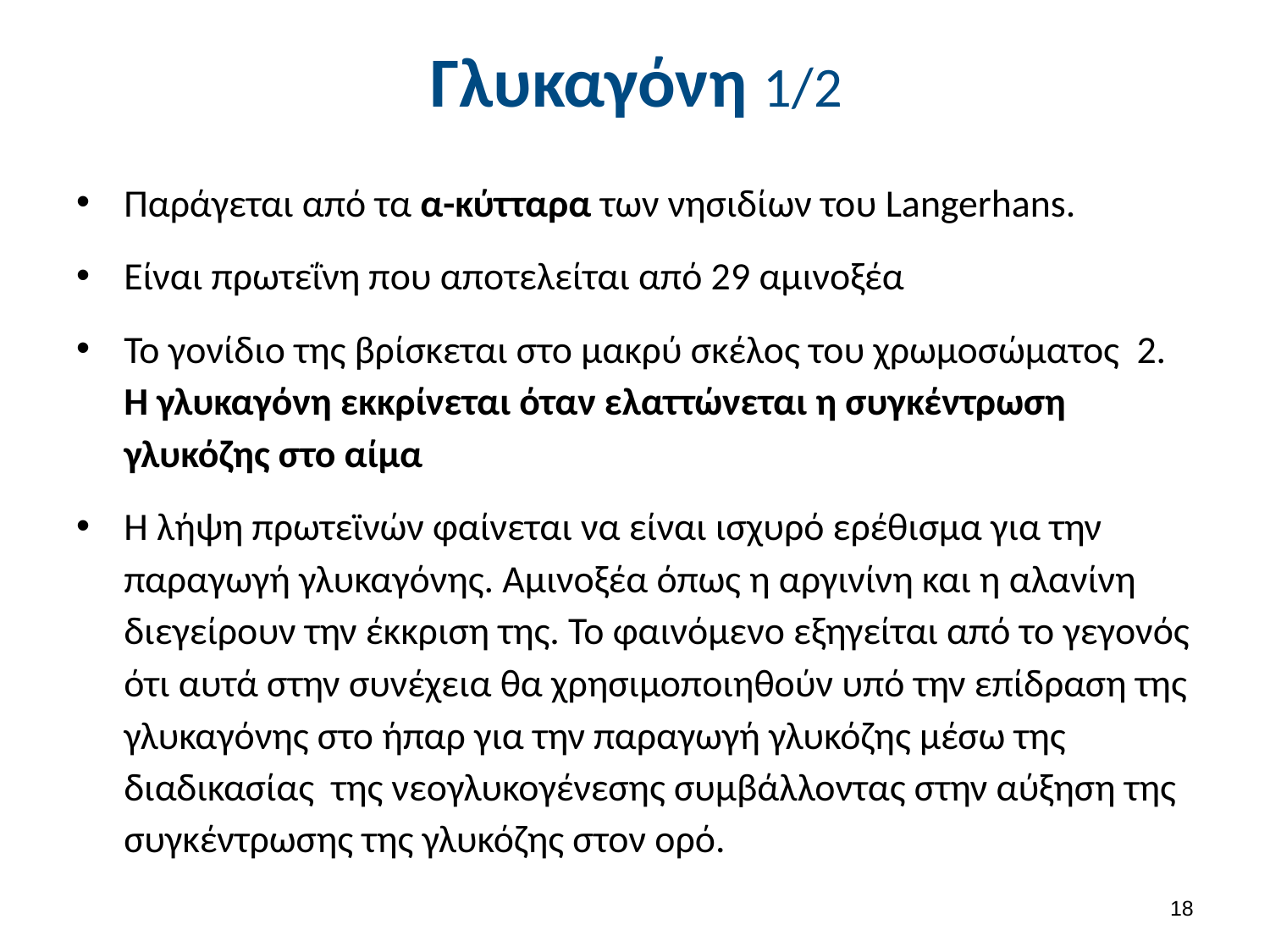

# Γλυκαγόνη 1/2
Παράγεται από τα α-κύτταρα των νησιδίων του Langerhans.
Είναι πρωτεΐνη που αποτελείται από 29 αμινοξέα
Το γονίδιο της βρίσκεται στο μακρύ σκέλος του χρωμοσώματος  2. Η γλυκαγόνη εκκρίνεται όταν ελαττώνεται η συγκέντρωση  γλυκόζης στο αίμα
Η λήψη πρωτεϊνών φαίνεται να είναι ισχυρό ερέθισμα για την παραγωγή γλυκαγόνης. Αμινοξέα όπως η αργινίνη και η αλανίνη  διεγείρουν την έκκριση της. Το φαινόμενο εξηγείται από το γεγονός ότι αυτά στην συνέχεια θα χρησιμοποιηθούν υπό την επίδραση της γλυκαγόνης στο ήπαρ για την παραγωγή γλυκόζης μέσω της διαδικασίας  της νεογλυκογένεσης συμβάλλοντας στην αύξηση της συγκέντρωσης της γλυκόζης στον ορό.
18